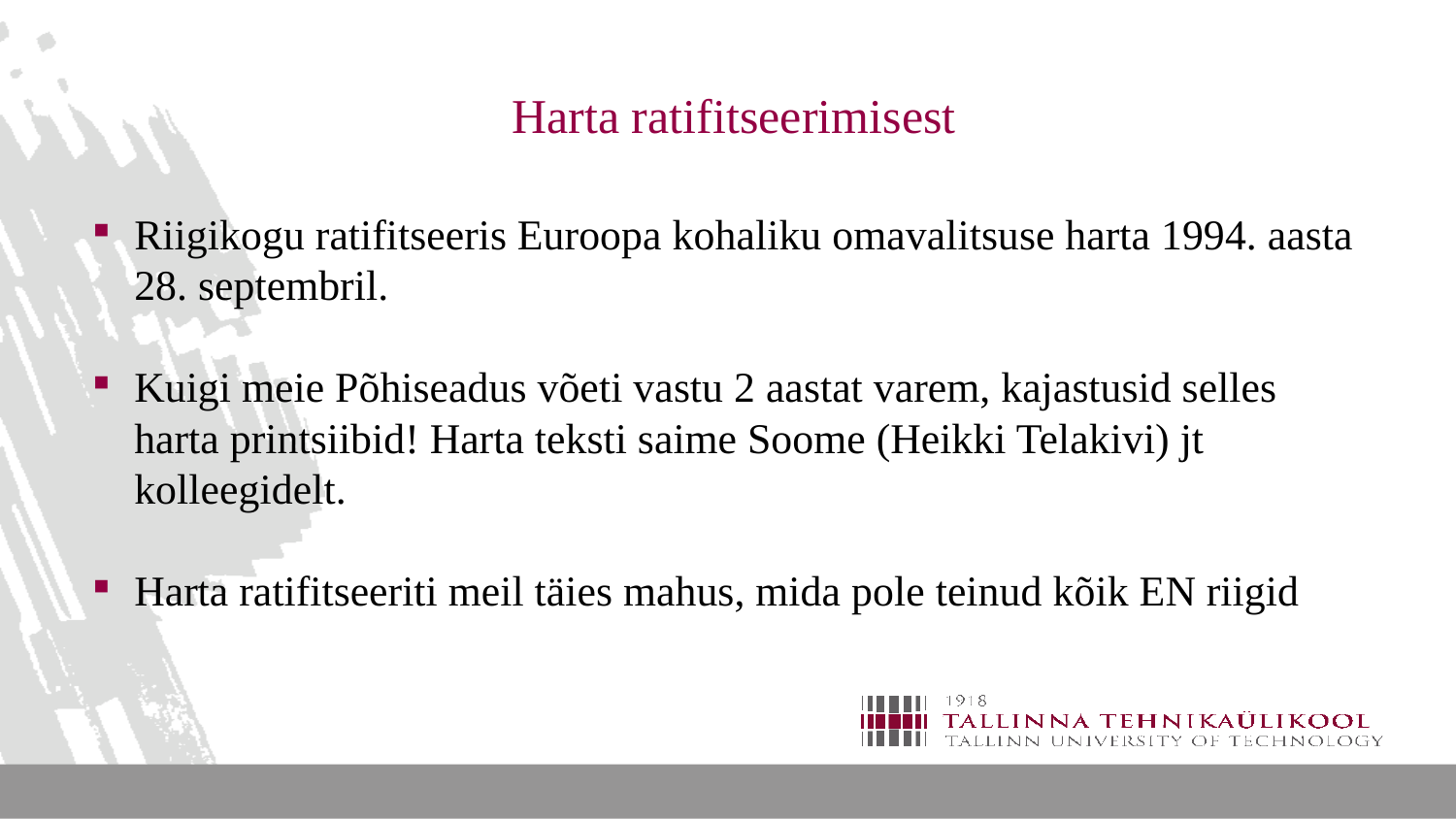

# Harta ratifitseerimisest
Riigikogu ratifitseeris Euroopa kohaliku omavalitsuse harta 1994. aasta 28. septembril.

Kuigi meie Põhiseadus võeti vastu 2 aastat varem, kajastusid selles harta printsiibid! Harta teksti saime Soome (Heikki Telakivi) jt kolleegidelt.

Harta ratifitseeriti meil täies mahus, mida pole teinud kõik EN riigid